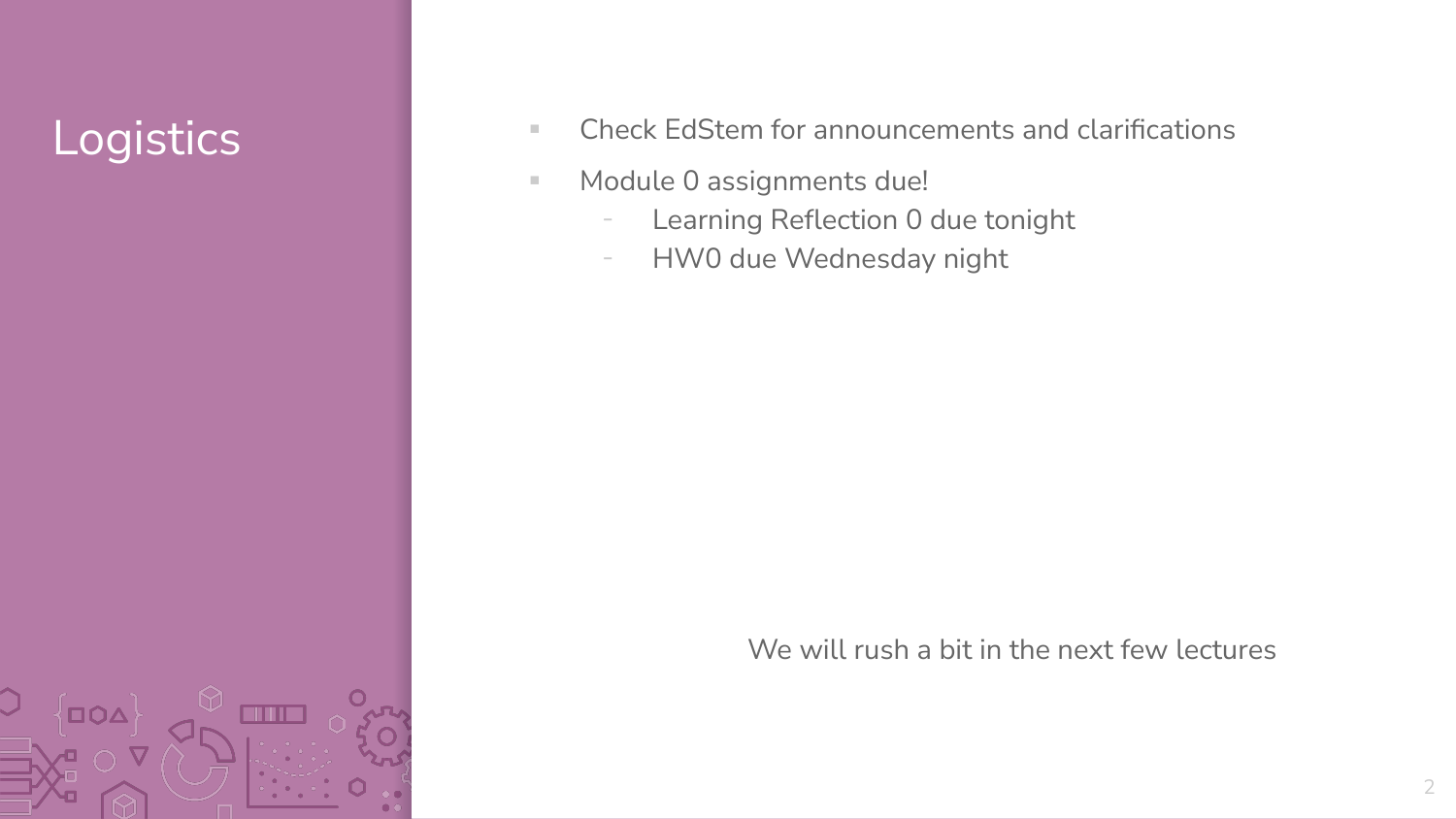

# Logistics
Check EdStem for announcements and clarifications
Module 0 assignments due!
Learning Reflection 0 due tonight
HW0 due Wednesday night

	We will rush a bit in the next few lectures
2